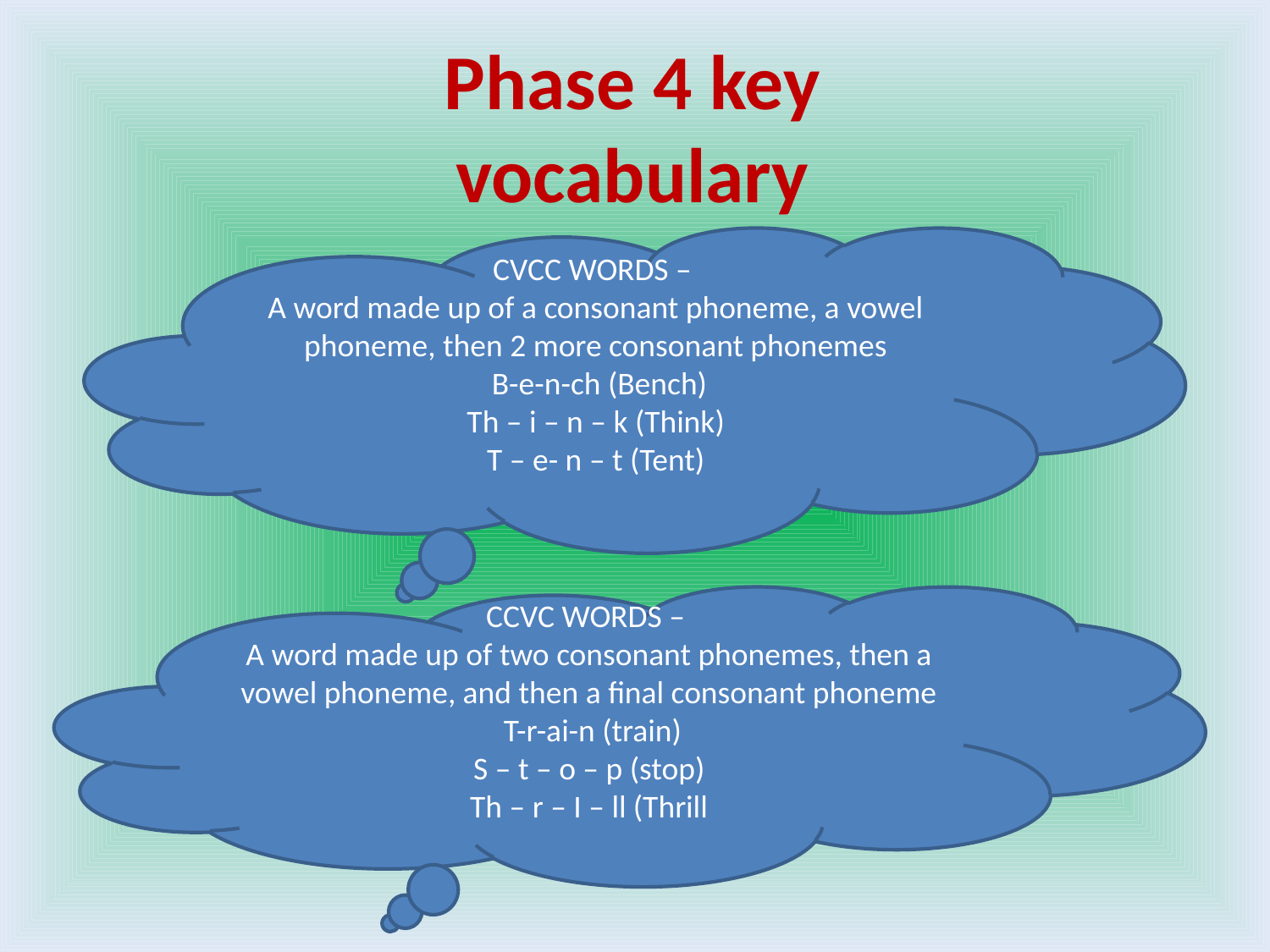

Phase 4 key vocabulary
CVCC WORDS –
A word made up of a consonant phoneme, a vowel phoneme, then 2 more consonant phonemes
 B-e-n-ch (Bench)
Th – i – n – k (Think)
T – e- n – t (Tent)

CCVC WORDS –
A word made up of two consonant phonemes, then a vowel phoneme, and then a final consonant phoneme
 T-r-ai-n (train)
S – t – o – p (stop)
Th – r – I – ll (Thrill